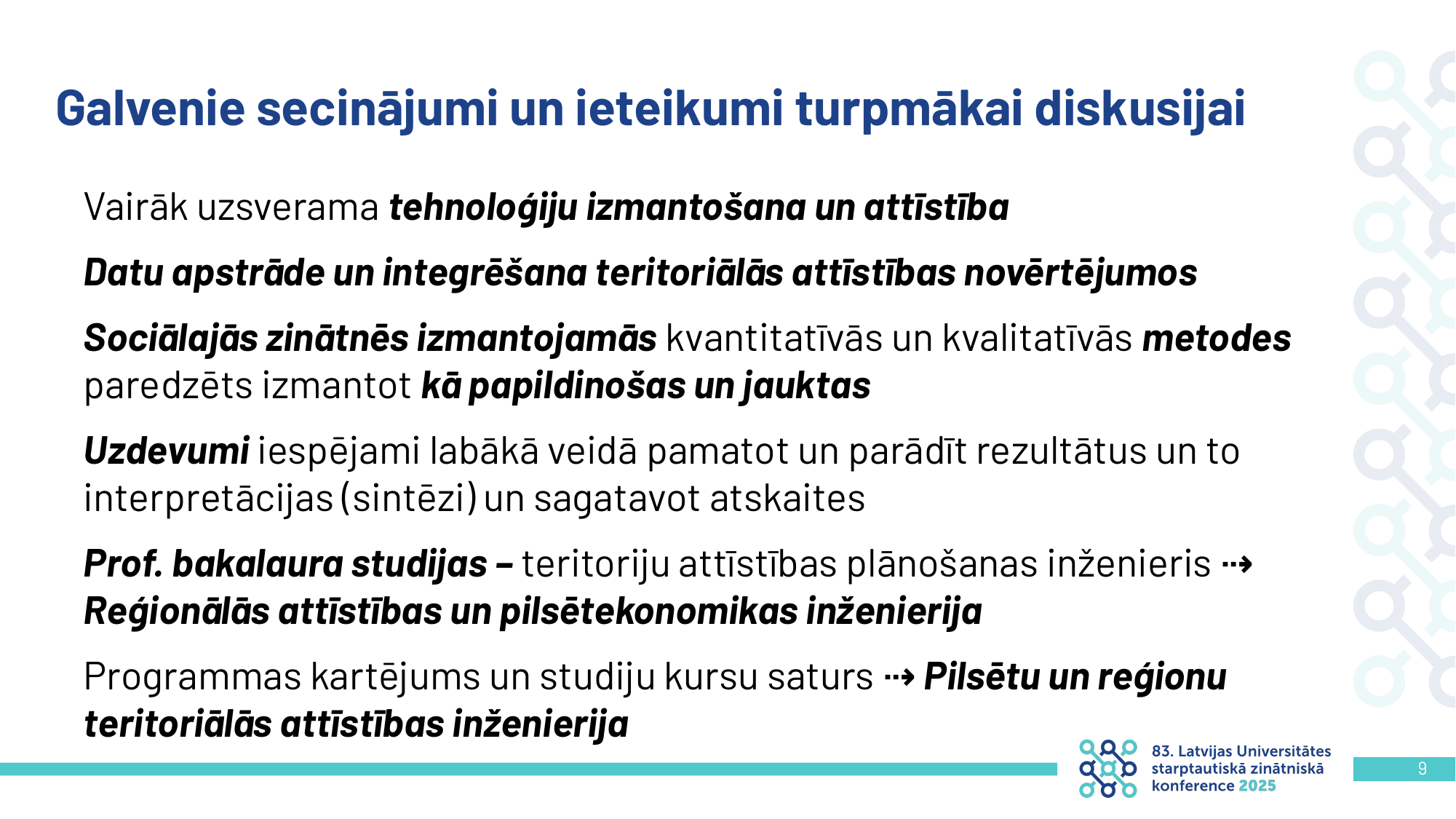

# Galvenie secinājumi un ieteikumi turpmākai diskusijai
Vairāk uzsverama tehnoloģiju izmantošana un attīstība
Datu apstrāde un integrēšana teritoriālās attīstības novērtējumos
Sociālajās zinātnēs izmantojamās kvantitatīvās un kvalitatīvās metodes paredzēts izmantot kā papildinošas un jauktas
Uzdevumi iespējami labākā veidā pamatot un parādīt rezultātus un to interpretācijas (sintēzi) un sagatavot atskaites
Prof. bakalaura studijas – teritoriju attīstības plānošanas inženieris ⇢ Reģionālās attīstības un pilsētekonomikas inženierija
Programmas kartējums un studiju kursu saturs ⇢ Pilsētu un reģionu teritoriālās attīstības inženierija
9